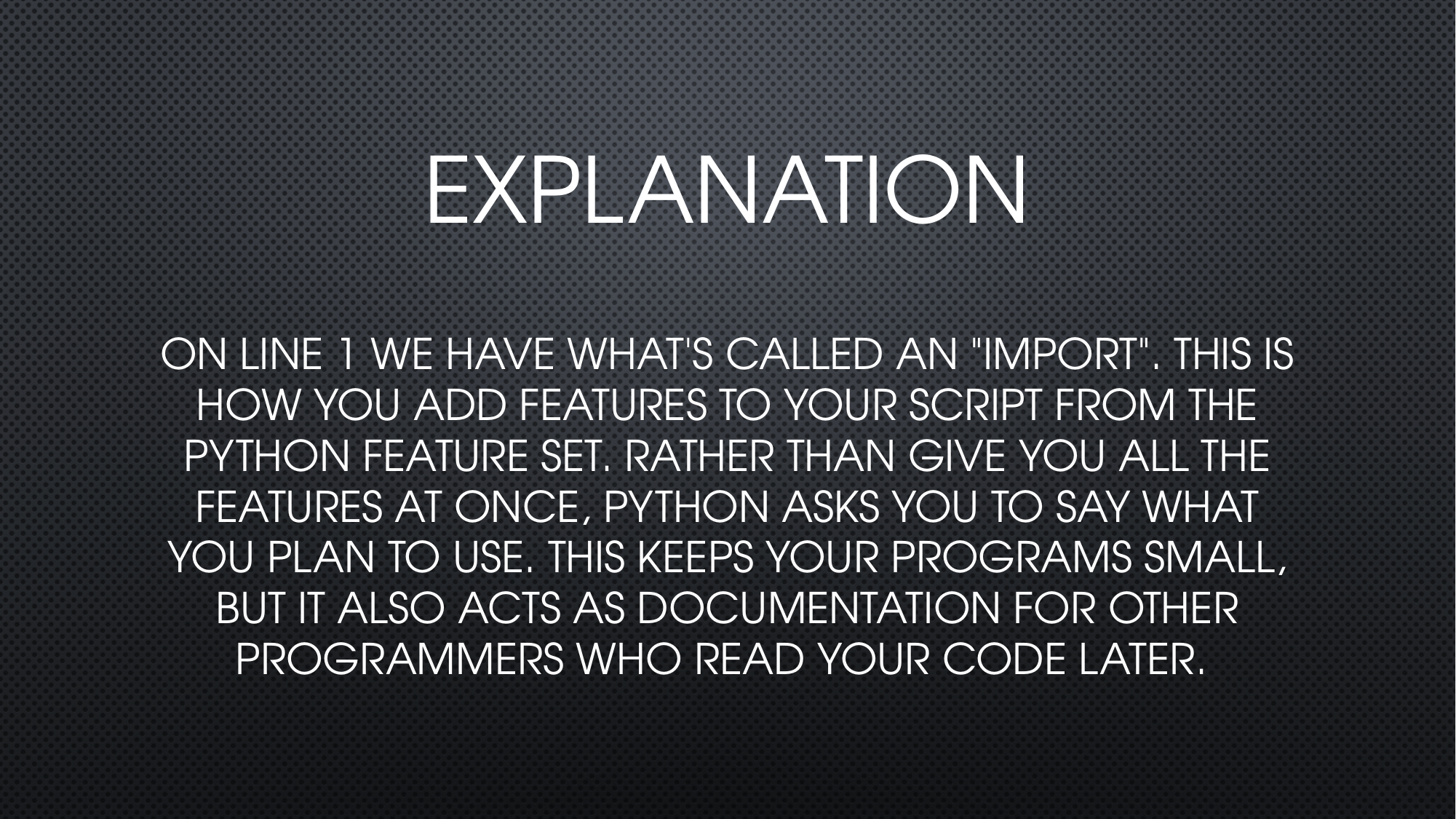

# Explanation
On line 1 we have what's called an "import". This is how you add features to your script from the Python feature set. Rather than give you all the features at once, Python asks you to say what you plan to use. This keeps your programs small, but it also acts as documentation for other programmers who read your code later.